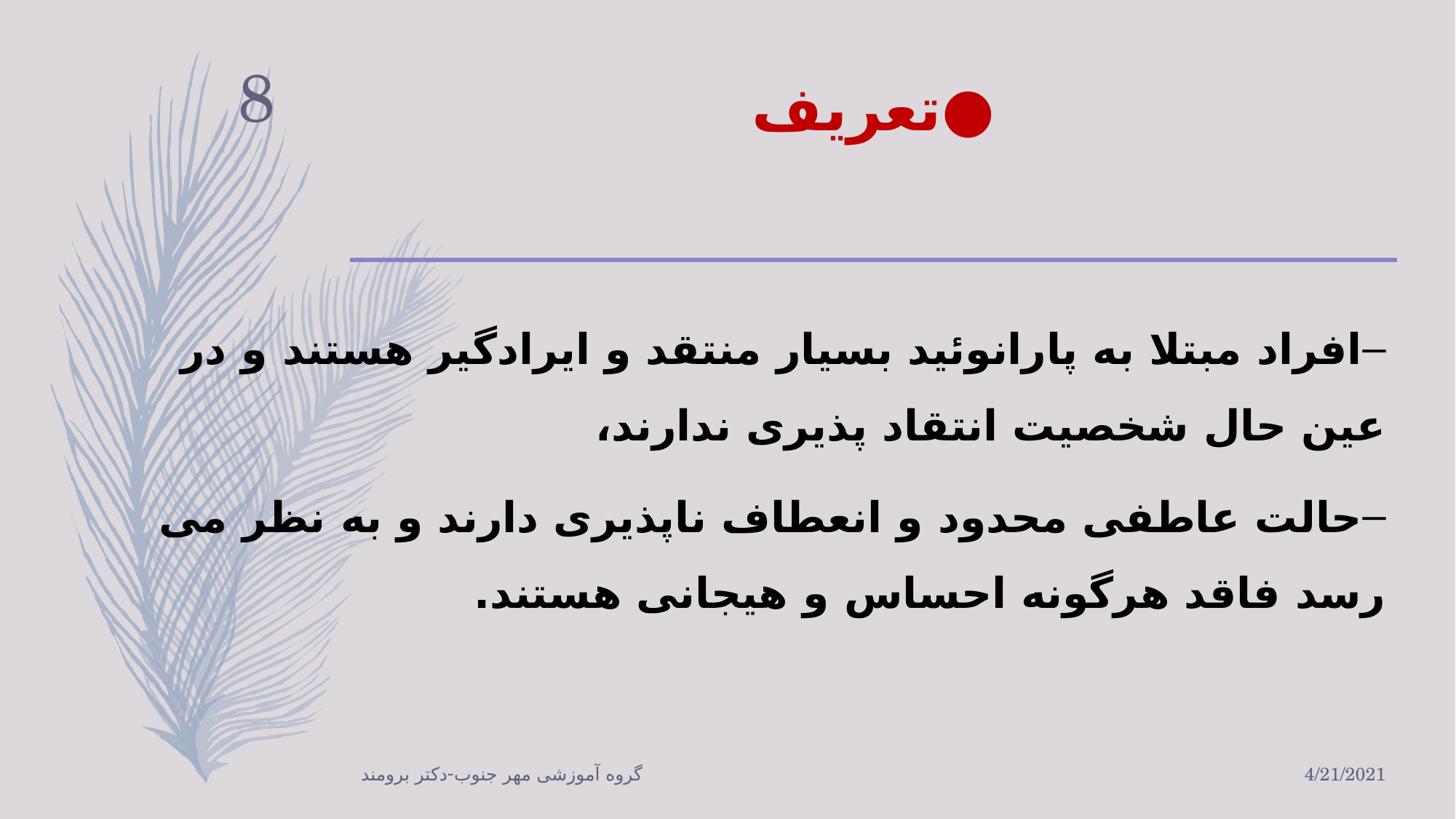

# ●تعریف
8
افراد مبتلا به پارانوئید بسیار منتقد و ایرادگیر هستند و در عین حال شخصیت انتقاد پذیری ندارند،
حالت عاطفی محدود و انعطاف ناپذیری دارند و به نظر می رسد فاقد هرگونه احساس و هیجانی هستند.

گروه آموزشی مهر جنوب-دکتر برومند
4/21/2021